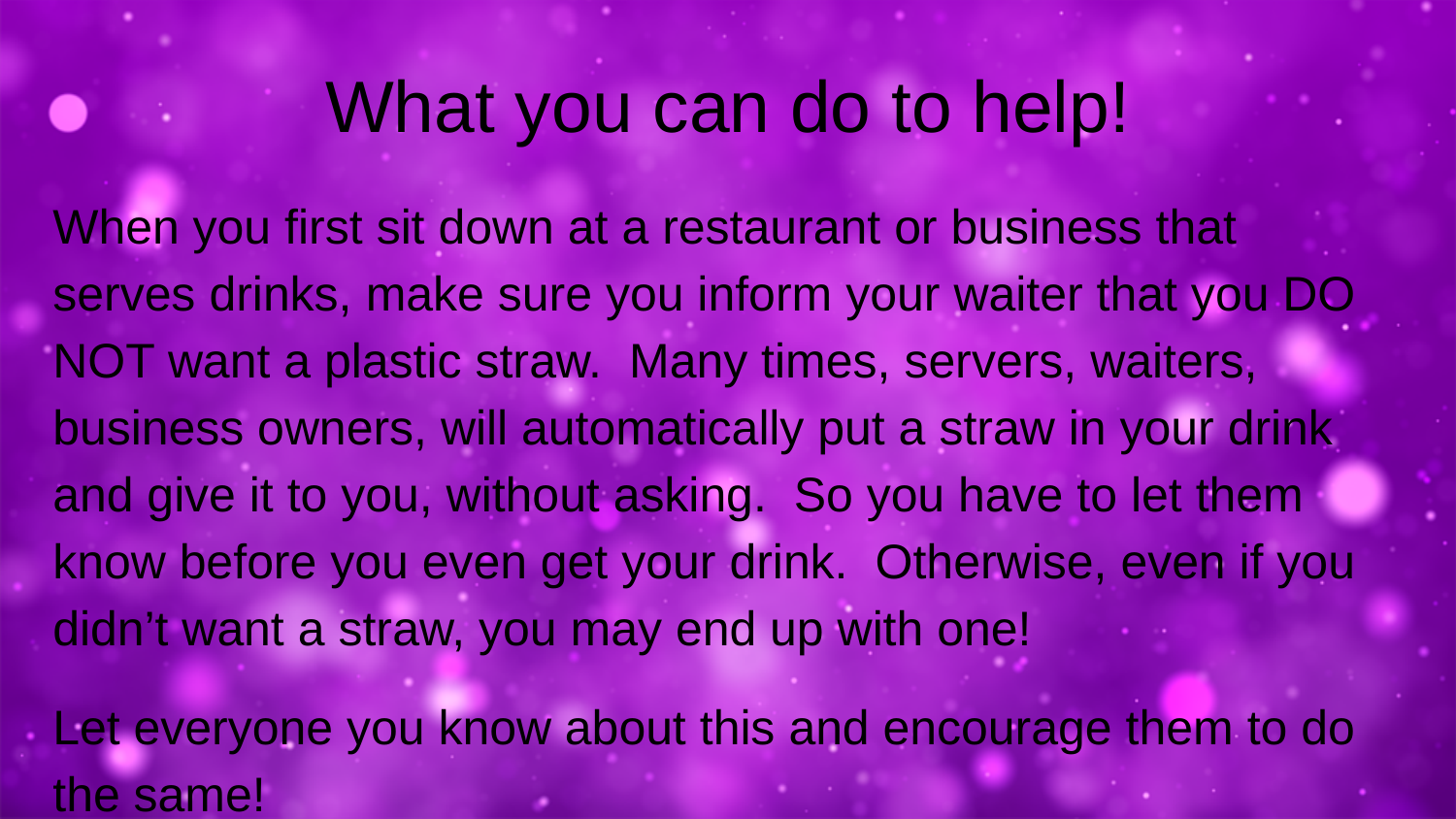

# What you can do to help!
When you first sit down at a restaurant or business that serves drinks, make sure you inform your waiter that you DO NOT want a plastic straw.  Many times, servers, waiters, business owners, will automatically put a straw in your drink and give it to you, without asking.  So you have to let them know before you even get your drink.  Otherwise, even if you didn’t want a straw, you may end up with one!
Let everyone you know about this and encourage them to do the same!